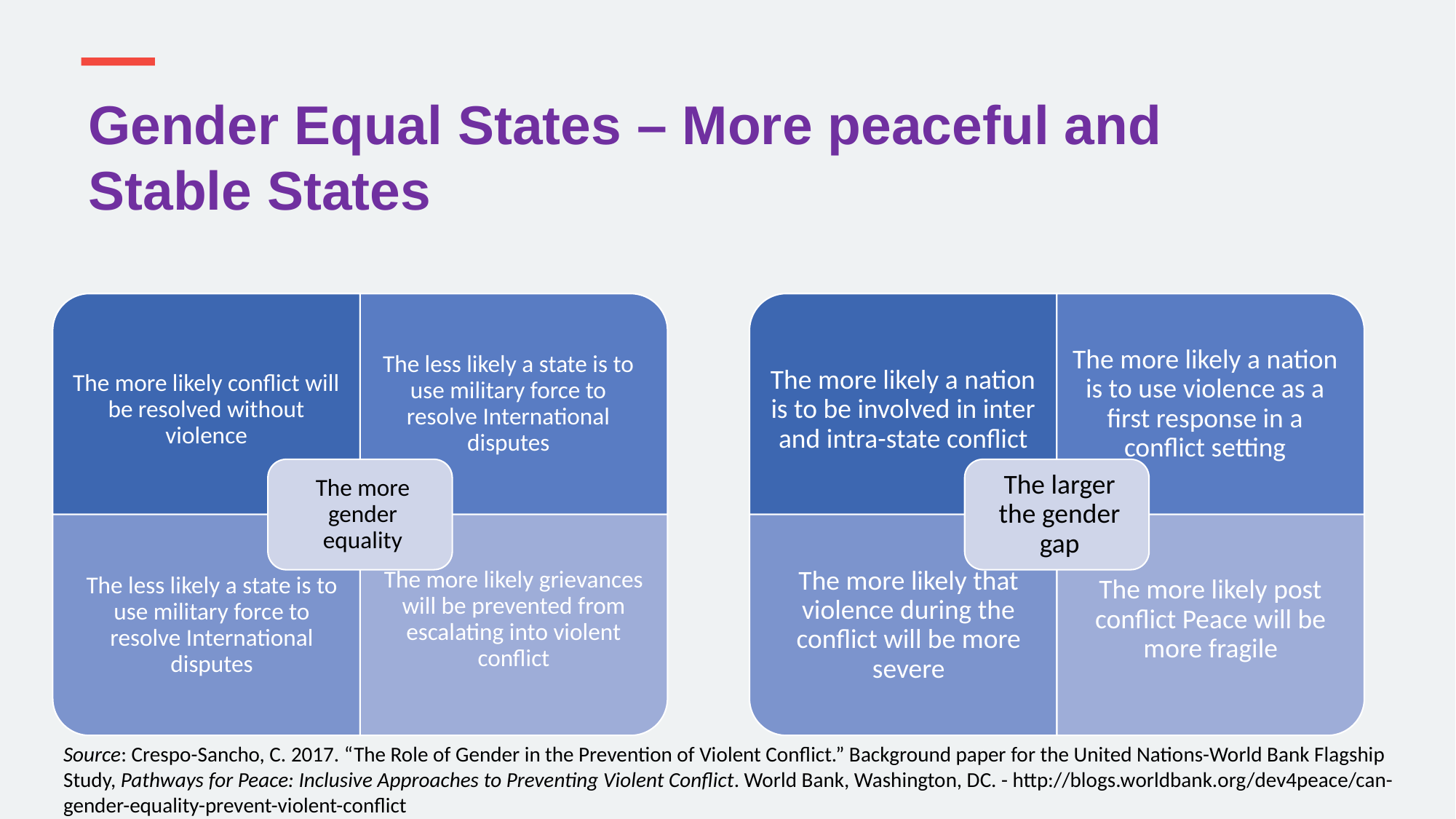

Gender Equal States – More peaceful and Stable States
The more likely a nation is to be involved in inter and intra-state conflict
The more likely a nation is to use violence as a first response in a conflict setting
The more likely that violence during the conflict will be more severe
The more likely post conflict Peace will be more fragile
The larger the gender gap
The more likely conflict will be resolved without violence
The less likely a state is to use military force to resolve International disputes
The less likely a state is to use military force to resolve International disputes
The more likely grievances will be prevented from escalating into violent conflict
The more gender equality
Source: Crespo-Sancho, C. 2017. “The Role of Gender in the Prevention of Violent Conflict.” Background paper for the United Nations-World Bank Flagship Study, Pathways for Peace: Inclusive Approaches to Preventing Violent Conflict. World Bank, Washington, DC. - http://blogs.worldbank.org/dev4peace/can-gender-equality-prevent-violent-conflict